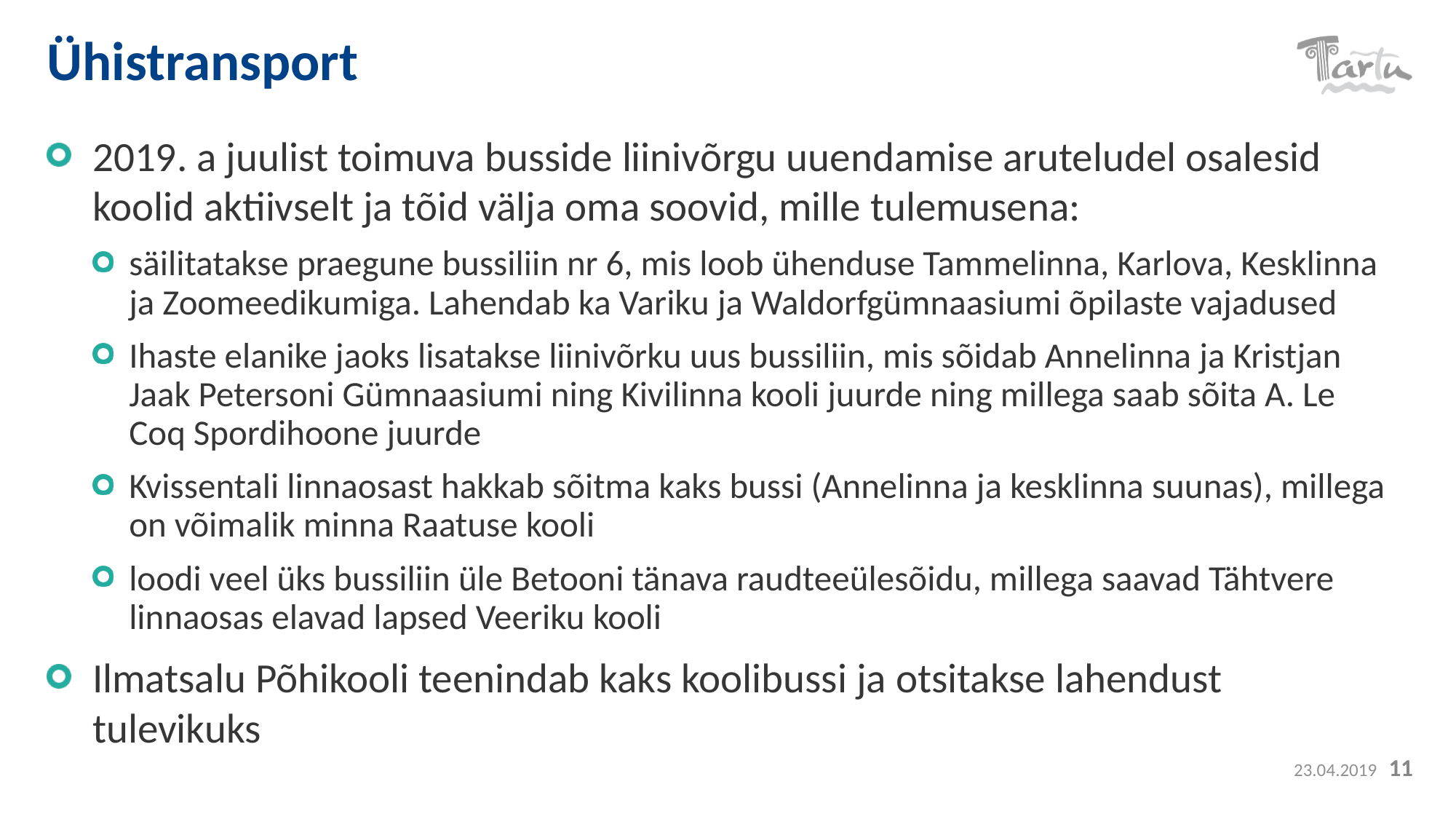

# Ühistransport
2019. a juulist toimuva busside liinivõrgu uuendamise aruteludel osalesid koolid aktiivselt ja tõid välja oma soovid, mille tulemusena:
säilitatakse praegune bussiliin nr 6, mis loob ühenduse Tammelinna, Karlova, Kesklinna ja Zoomeedikumiga. Lahendab ka Variku ja Waldorfgümnaasiumi õpilaste vajadused
Ihaste elanike jaoks lisatakse liinivõrku uus bussiliin, mis sõidab Annelinna ja Kristjan Jaak Petersoni Gümnaasiumi ning Kivilinna kooli juurde ning millega saab sõita A. Le Coq Spordihoone juurde
Kvissentali linnaosast hakkab sõitma kaks bussi (Annelinna ja kesklinna suunas), millega on võimalik minna Raatuse kooli
loodi veel üks bussiliin üle Betooni tänava raudteeülesõidu, millega saavad Tähtvere linnaosas elavad lapsed Veeriku kooli
Ilmatsalu Põhikooli teenindab kaks koolibussi ja otsitakse lahendust tulevikuks
23.04.2019
11